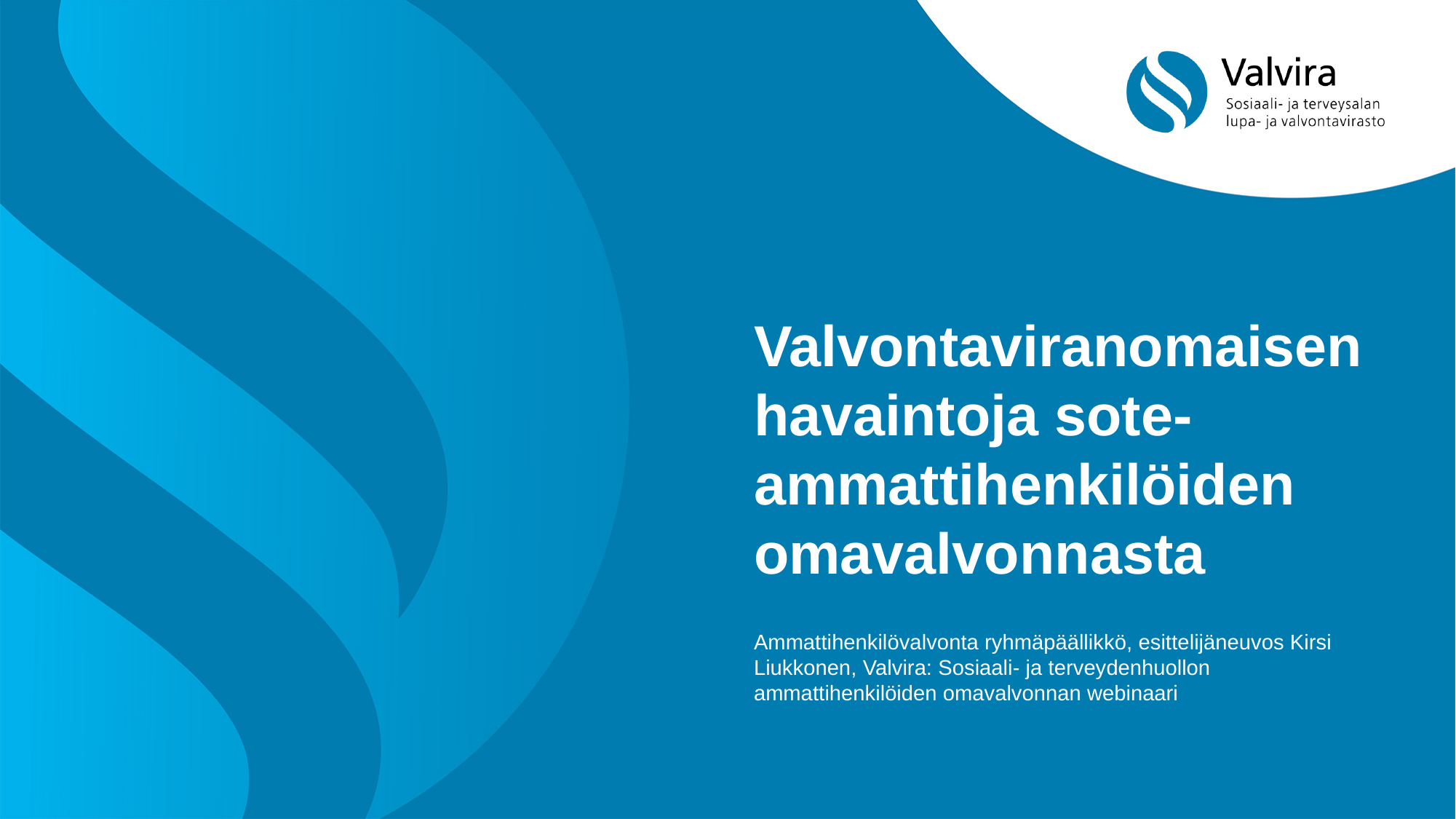

# Valvontaviranomaisen havaintoja sote-ammattihenkilöiden omavalvonnasta
Ammattihenkilövalvonta ryhmäpäällikkö, esittelijäneuvos Kirsi Liukkonen, Valvira: Sosiaali- ja terveydenhuollon ammattihenkilöiden omavalvonnan webinaari